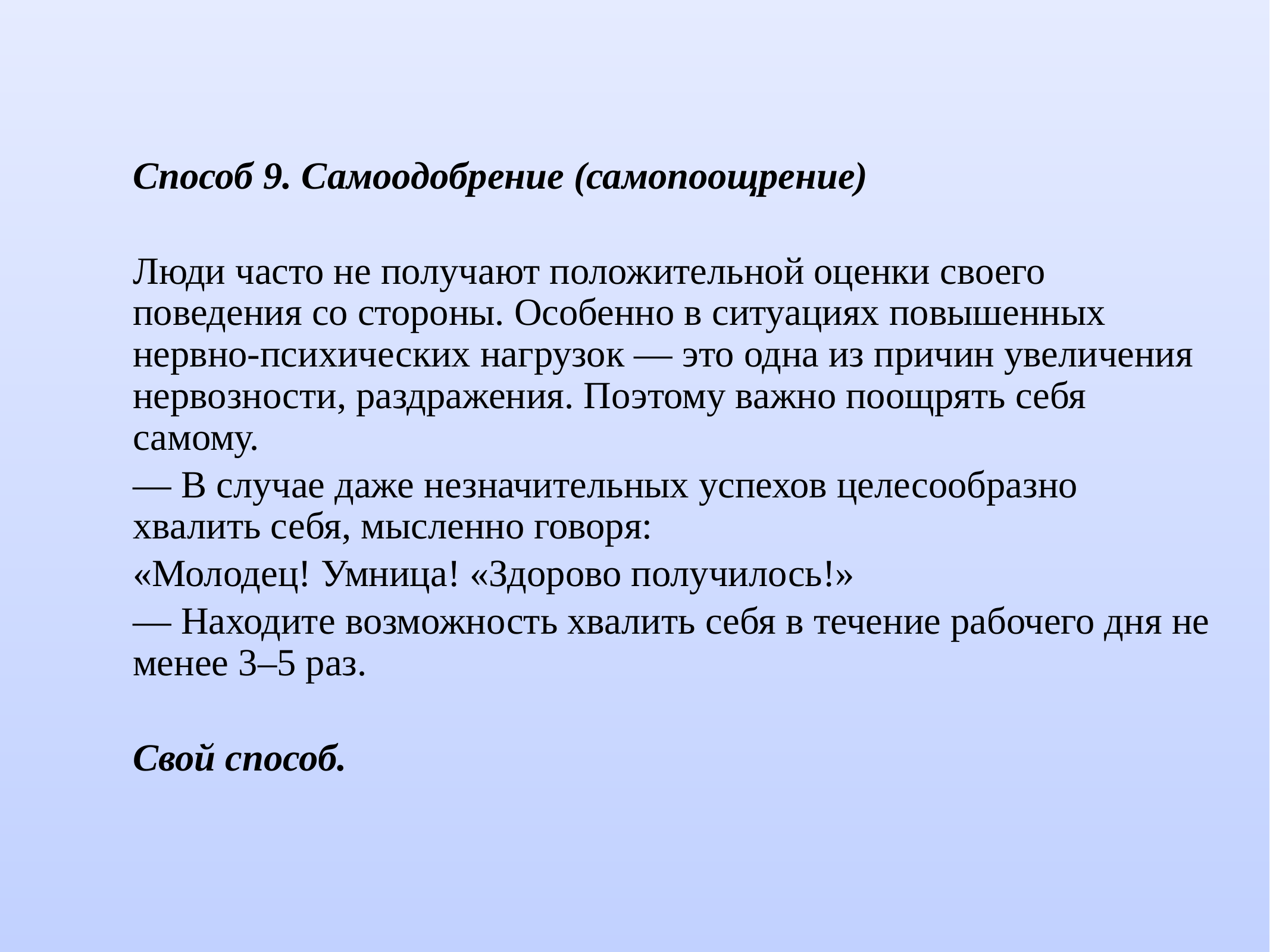

# Способ 9. Самоодобрение (самопоощрение)

Люди часто не получают положительной оценки своего поведения со стороны. Особенно в ситуациях повышенных нервно-психических нагрузок — это одна из причин увеличения нервозности, раздражения. Поэтому важно поощрять себя самому.
— В случае даже незначительных успехов целесообразно хвалить себя, мысленно говоря:
«Молодец! Умница! «Здорово получилось!»
— Находите возможность хвалить себя в течение рабочего дня не менее 3–5 раз.

Свой способ.